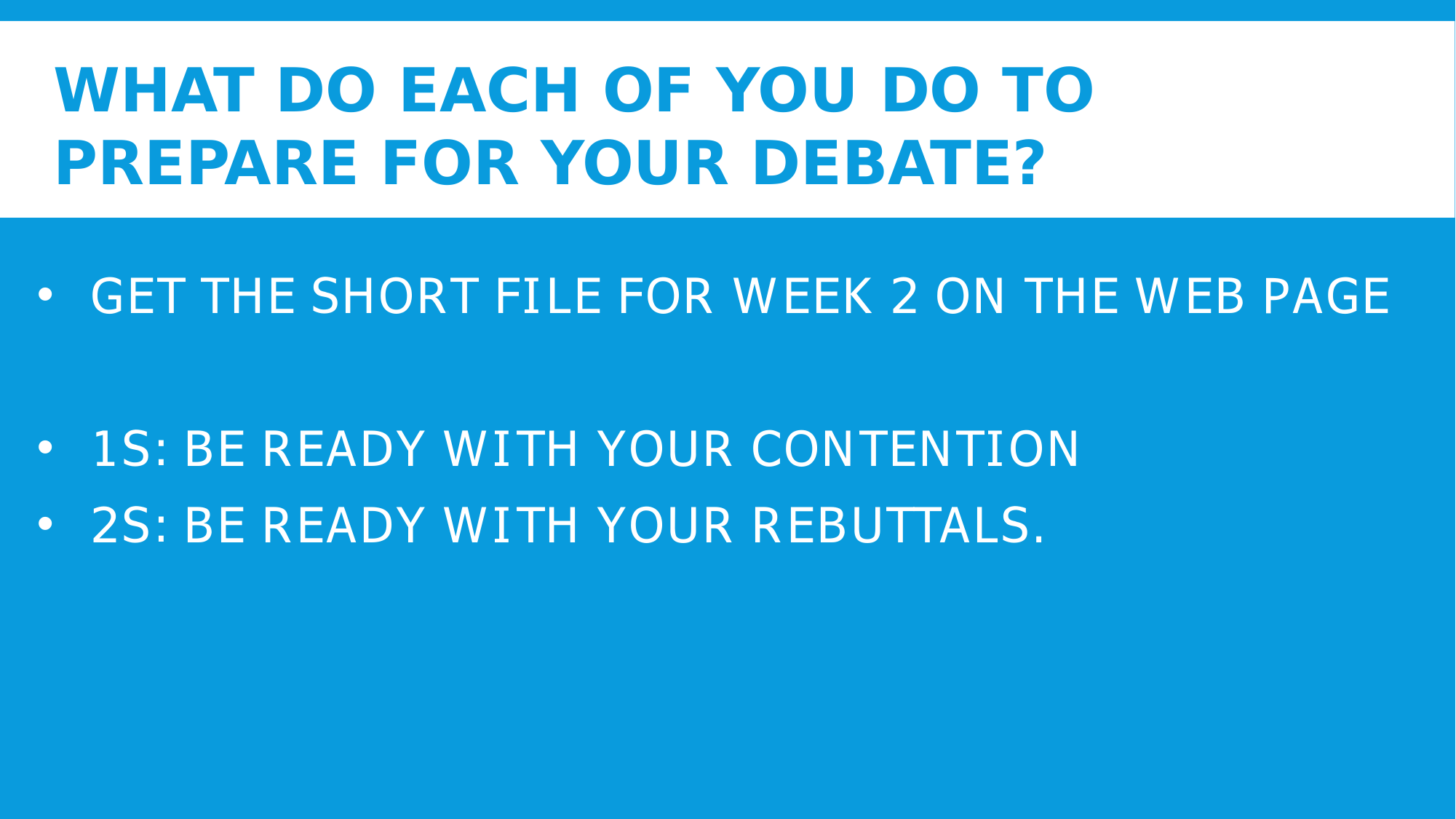

# WHAT DO EACH OF YOU DO TO PREPARE FOR YOUR DEBATE?
GET THE SHORT FILE FOR WEEK 2 ON THE WEB PAGE

1S: BE READY WITH YOUR CONTENTION
2S: BE READY WITH YOUR REBUTTALS.